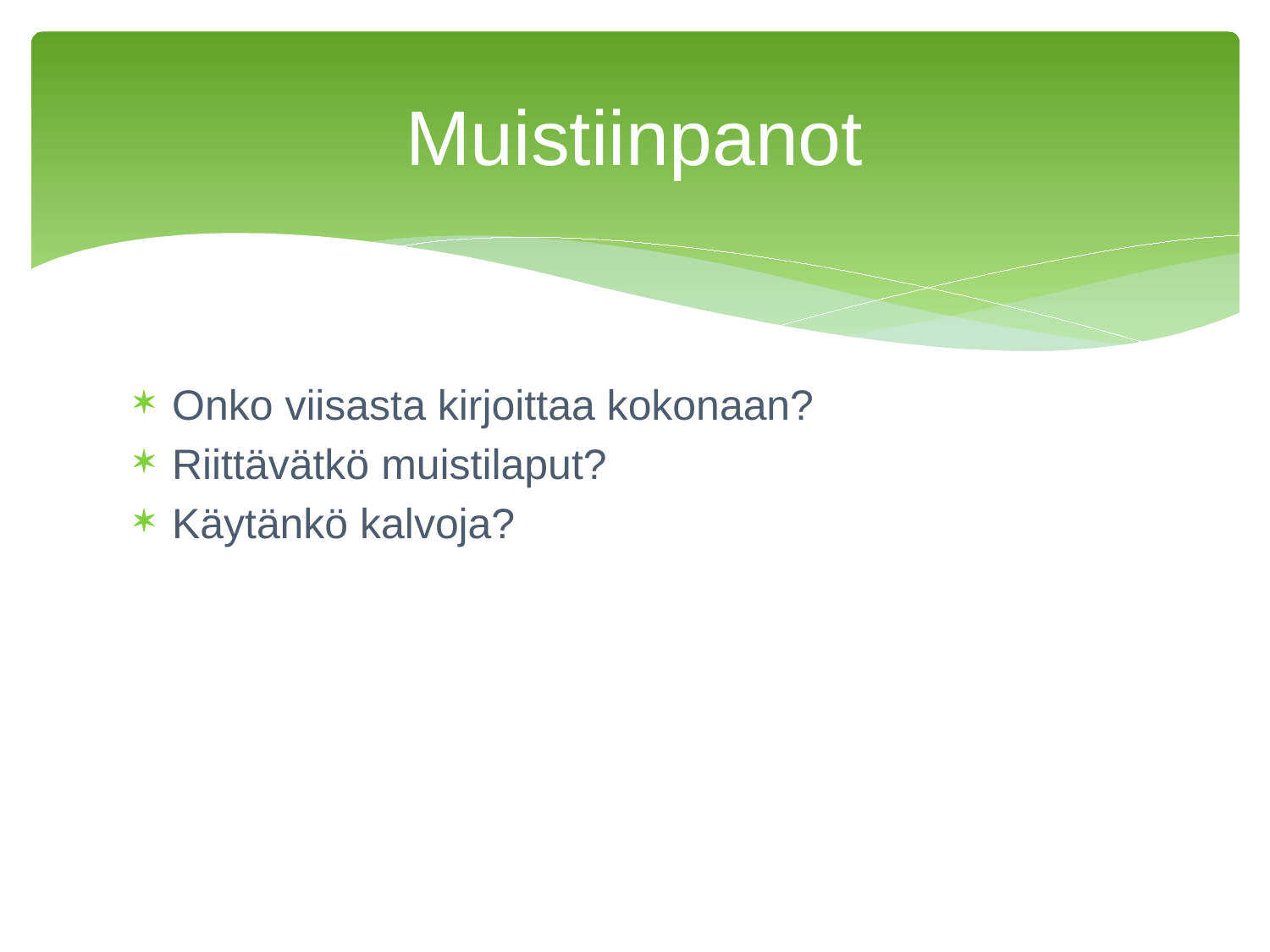

# Muistiinpanot
Onko viisasta kirjoittaa kokonaan?
Riittävätkö muistilaput?
Käytänkö kalvoja?